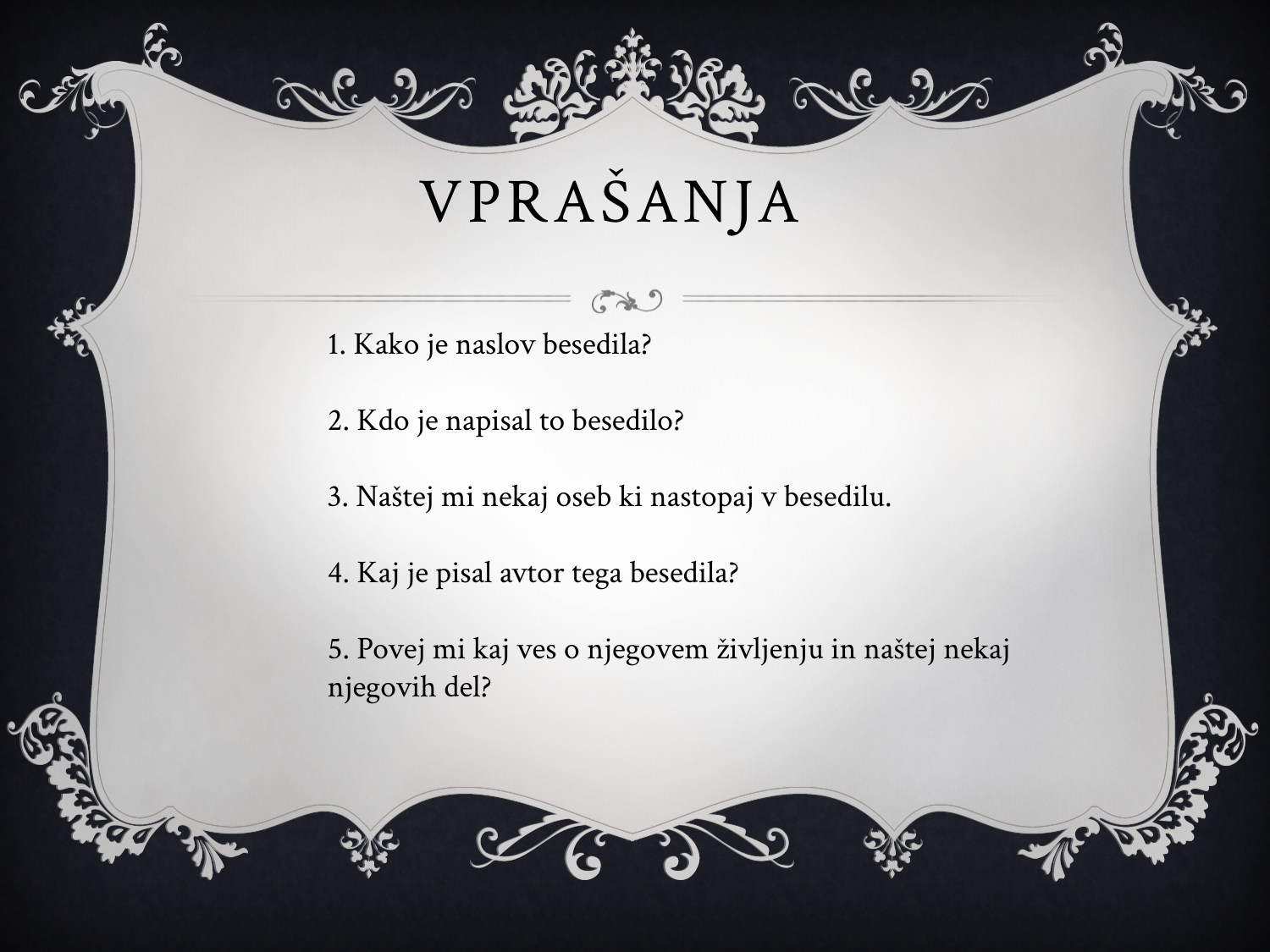

# VPRAŠANJA
1. Kako je naslov besedila?

2. Kdo je napisal to besedilo?

3. Naštej mi nekaj oseb ki nastopaj v besedilu.

4. Kaj je pisal avtor tega besedila?

5. Povej mi kaj ves o njegovem življenju in naštej nekaj njegovih del?